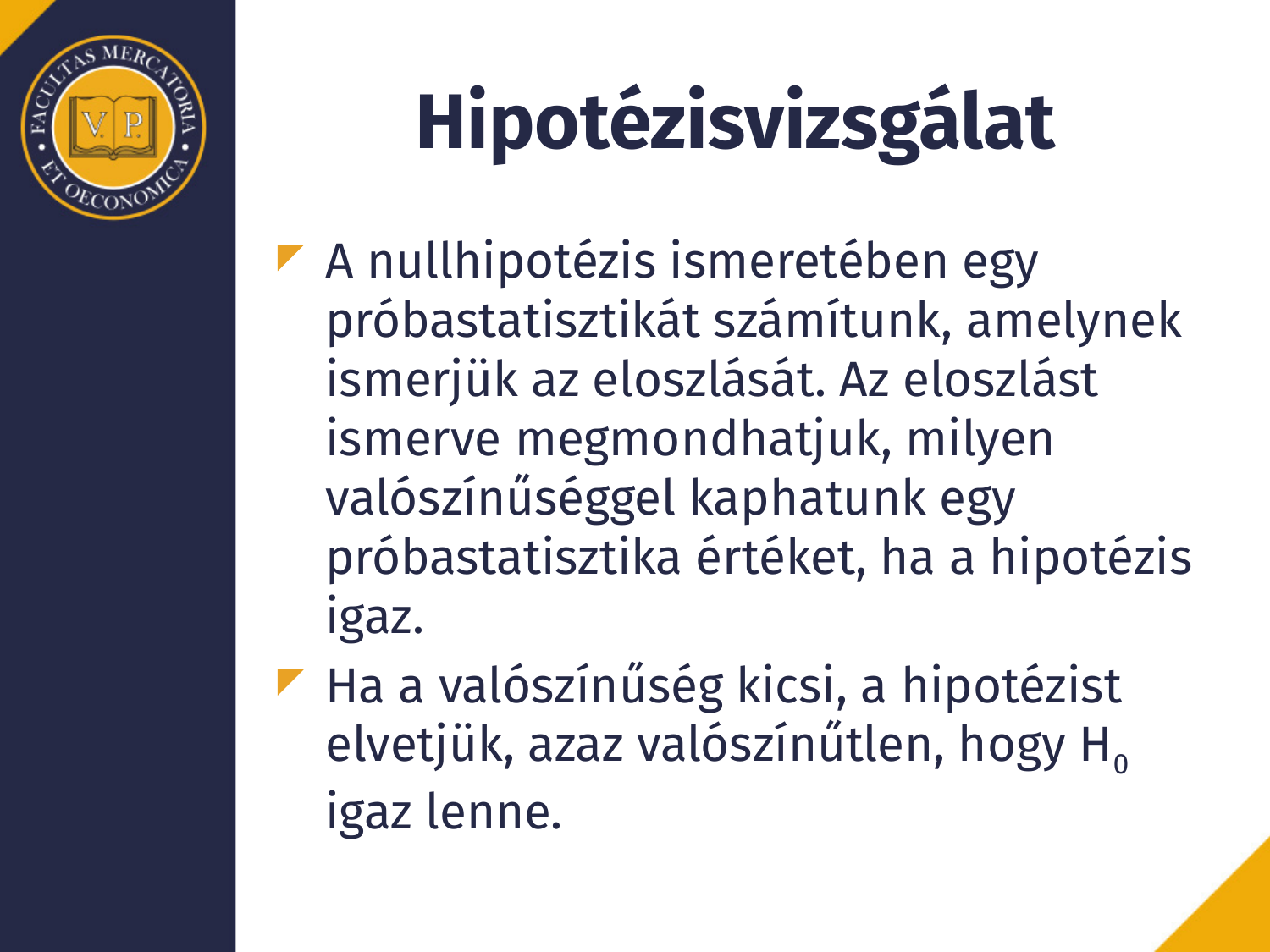

# Hipotézisvizsgálat
A nullhipotézis ismeretében egy próbastatisztikát számítunk, amelynek ismerjük az eloszlását. Az eloszlást ismerve megmondhatjuk, milyen valószínűséggel kaphatunk egy próbastatisztika értéket, ha a hipotézis igaz.
Ha a valószínűség kicsi, a hipotézist elvetjük, azaz valószínűtlen, hogy H0 igaz lenne.